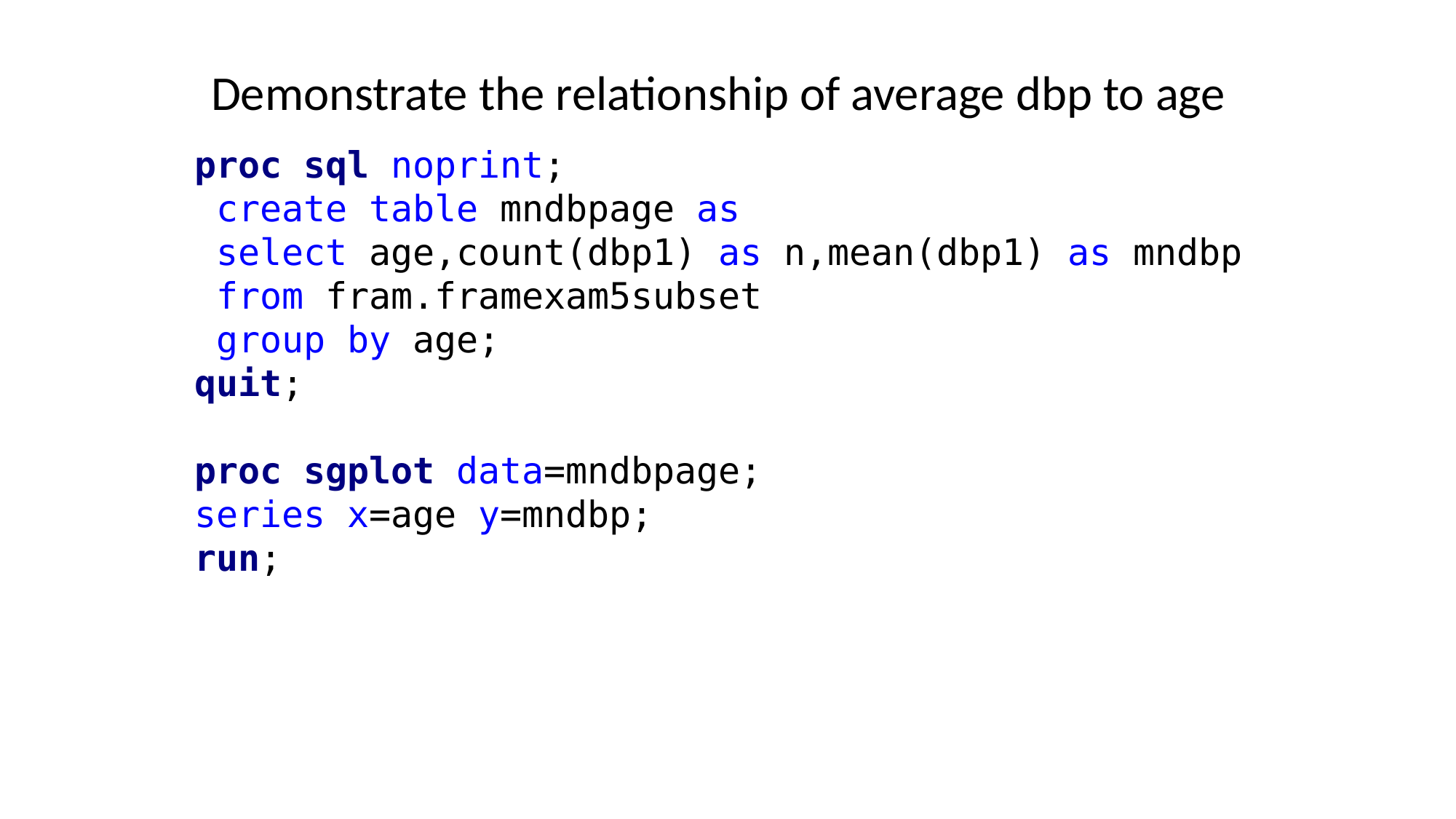

# Demonstrate the relationship of average dbp to age
proc sql noprint;
 create table mndbpage as
 select age,count(dbp1) as n,mean(dbp1) as mndbp
 from fram.framexam5subset
 group by age;
quit;

proc sgplot data=mndbpage;
series x=age y=mndbp;
run;